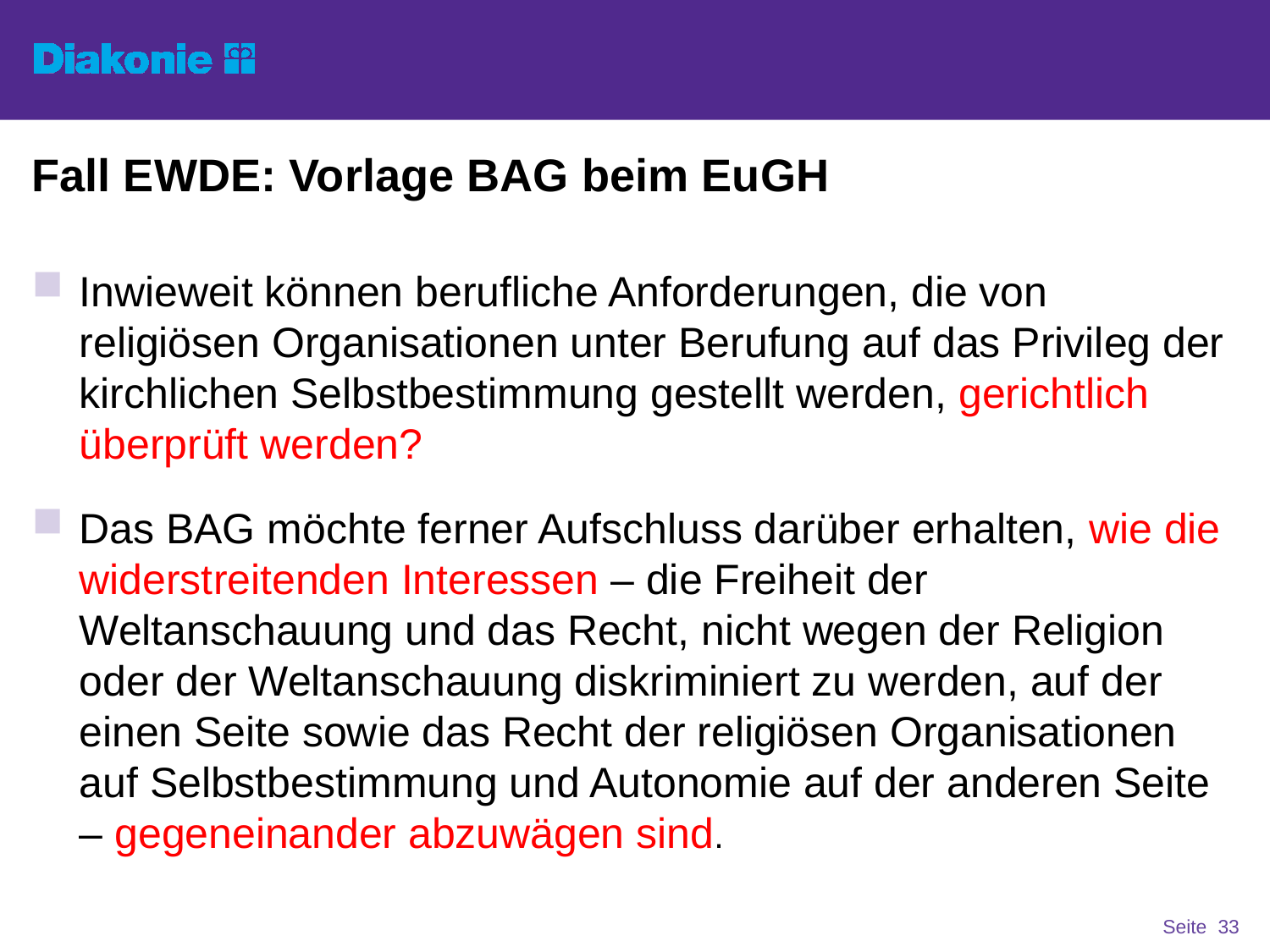

# Fall EWDE: Vorlage BAG beim EuGH
Inwieweit können berufliche Anforderungen, die von religiösen Organisationen unter Berufung auf das Privileg der kirchlichen Selbstbestimmung gestellt werden, gerichtlich überprüft werden?
Das BAG möchte ferner Aufschluss darüber erhalten, wie die widerstreitenden Interessen – die Freiheit der Weltanschauung und das Recht, nicht wegen der Religion oder der Weltanschauung diskriminiert zu werden, auf der einen Seite sowie das Recht der religiösen Organisationen auf Selbstbestimmung und Autonomie auf der anderen Seite – gegeneinander abzuwägen sind.
Seite  33